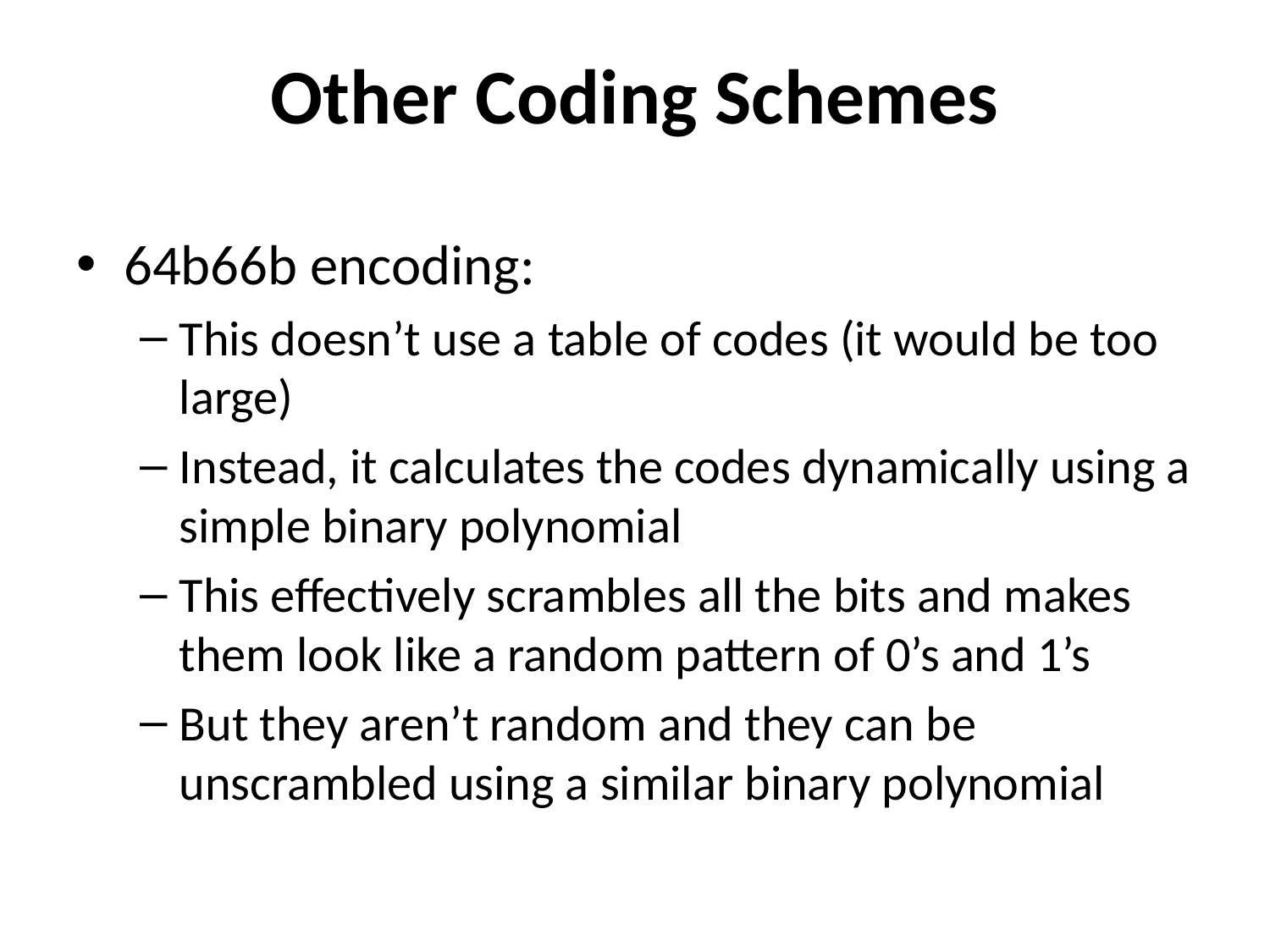

# Other Coding Schemes
64b66b encoding:
This doesn’t use a table of codes (it would be too large)
Instead, it calculates the codes dynamically using a simple binary polynomial
This effectively scrambles all the bits and makes them look like a random pattern of 0’s and 1’s
But they aren’t random and they can be unscrambled using a similar binary polynomial